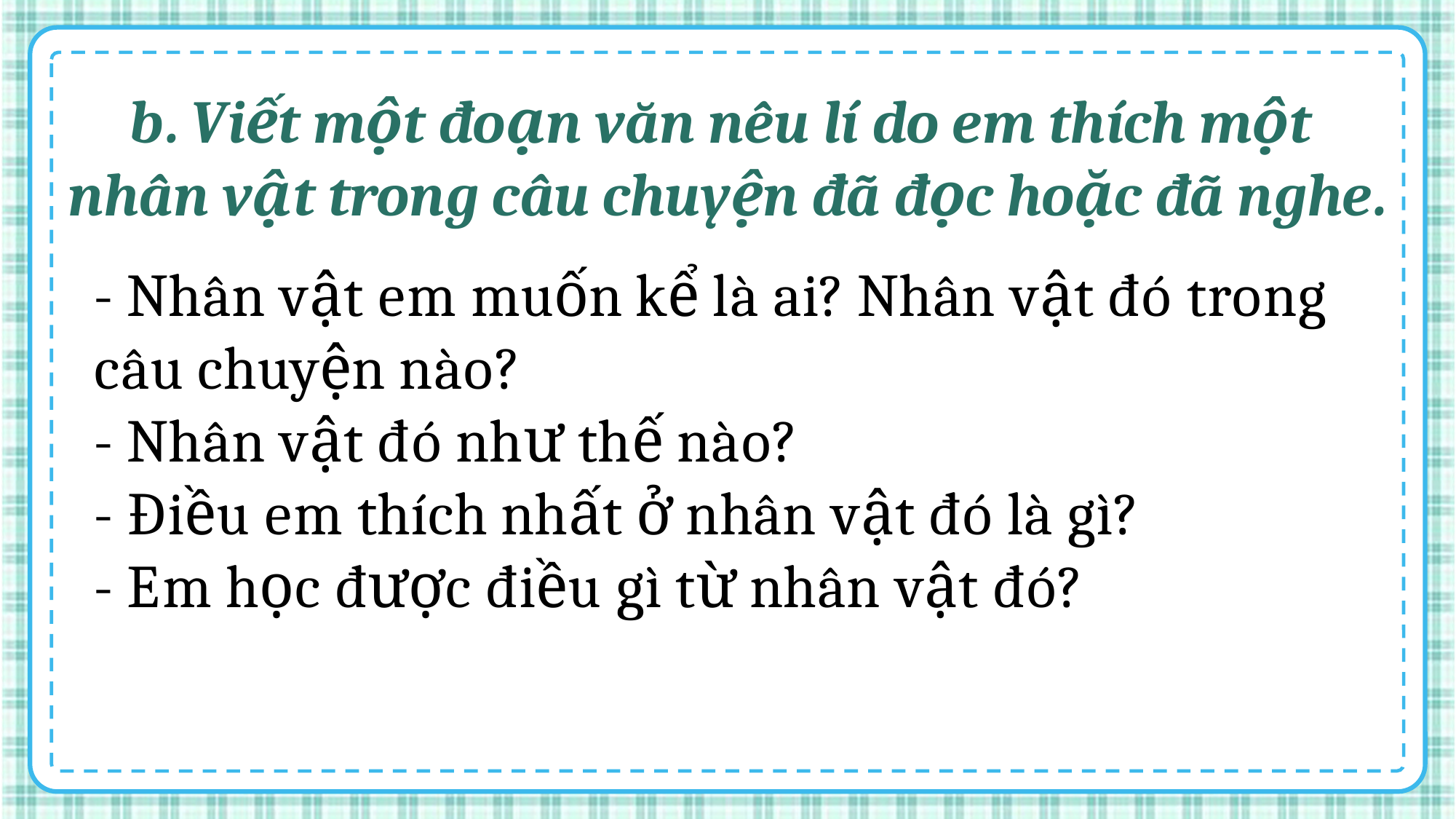

b. Viết một đoạn văn nêu lí do em thích một
nhân vật trong câu chuyện đã đọc hoặc đã nghe.
- Nhân vật em muốn kể là ai? Nhân vật đó trong câu chuyện nào?
- Nhân vật đó như thế nào?
- Điều em thích nhất ở nhân vật đó là gì?
- Em học được điều gì từ nhân vật đó?